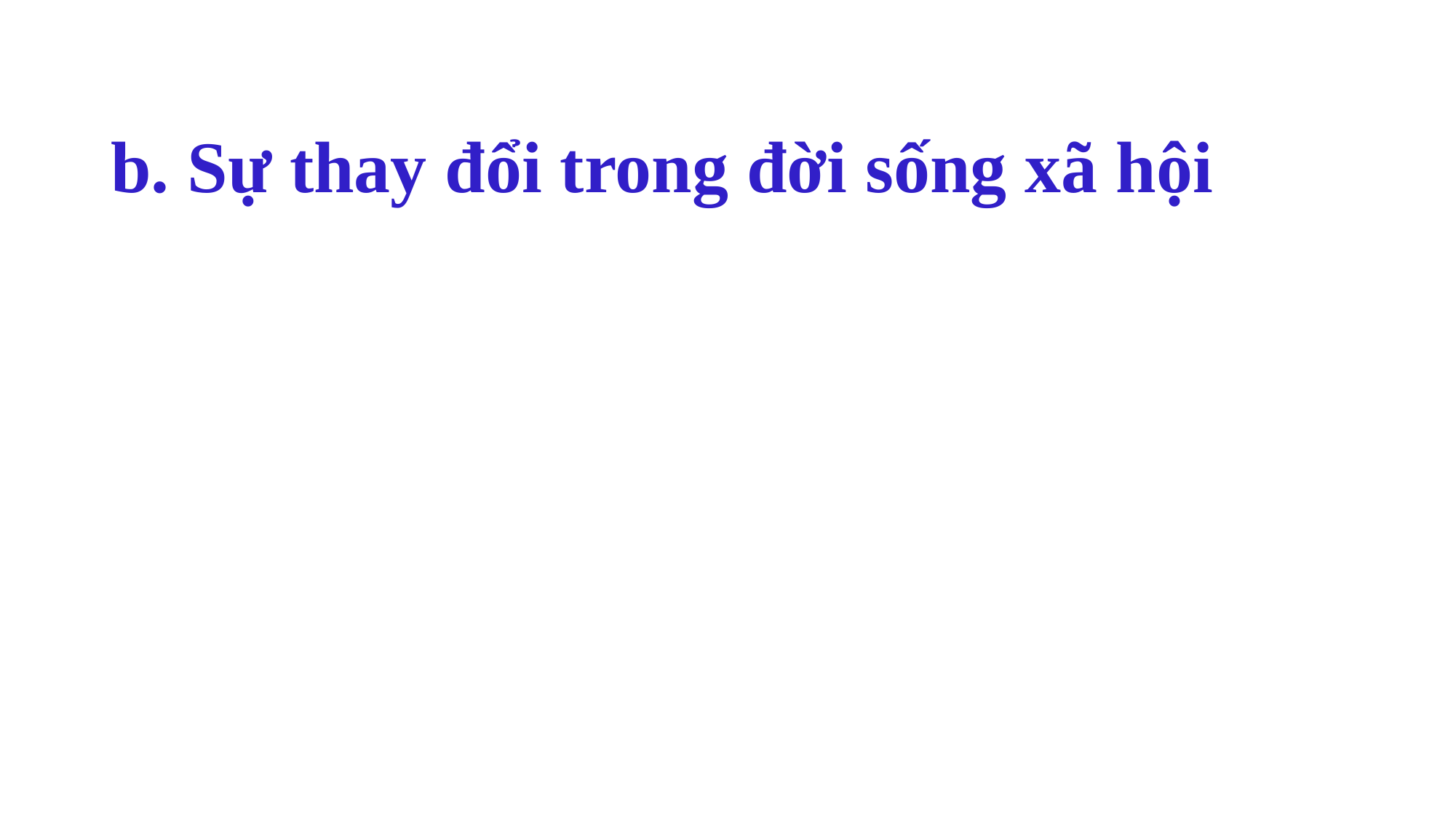

#

b. Sự thay đổi trong đời sống xã hội